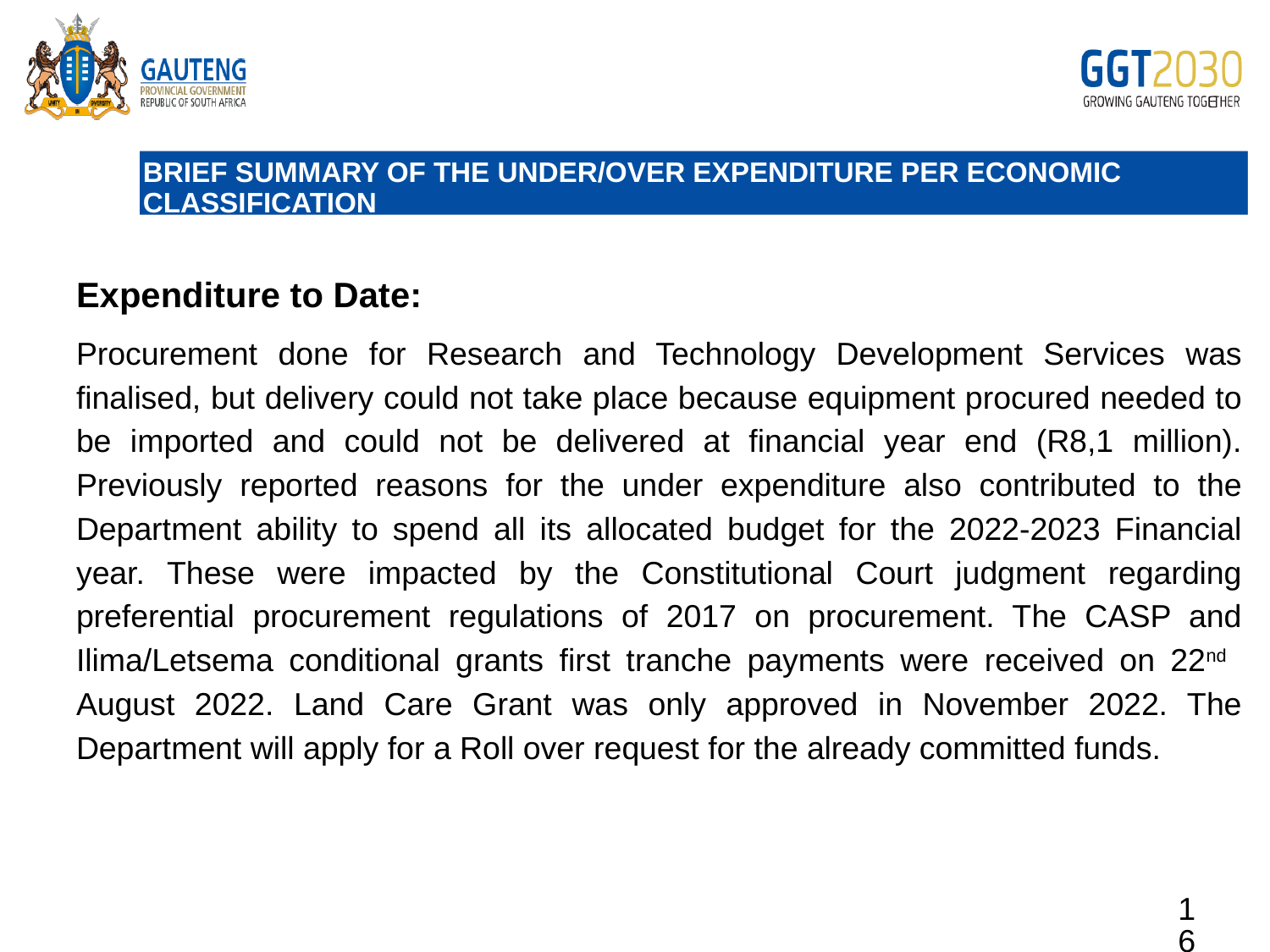

# BRIEF SUMMARY OF THE UNDER/OVER EXPENDITURE PER ECONOMIC CLASSIFICATION
Expenditure to Date:
Procurement done for Research and Technology Development Services was finalised, but delivery could not take place because equipment procured needed to be imported and could not be delivered at financial year end (R8,1 million). Previously reported reasons for the under expenditure also contributed to the Department ability to spend all its allocated budget for the 2022-2023 Financial year. These were impacted by the Constitutional Court judgment regarding preferential procurement regulations of 2017 on procurement. The CASP and Ilima/Letsema conditional grants first tranche payments were received on 22nd  August 2022. Land Care Grant was only approved in November 2022. The Department will apply for a Roll over request for the already committed funds.

16